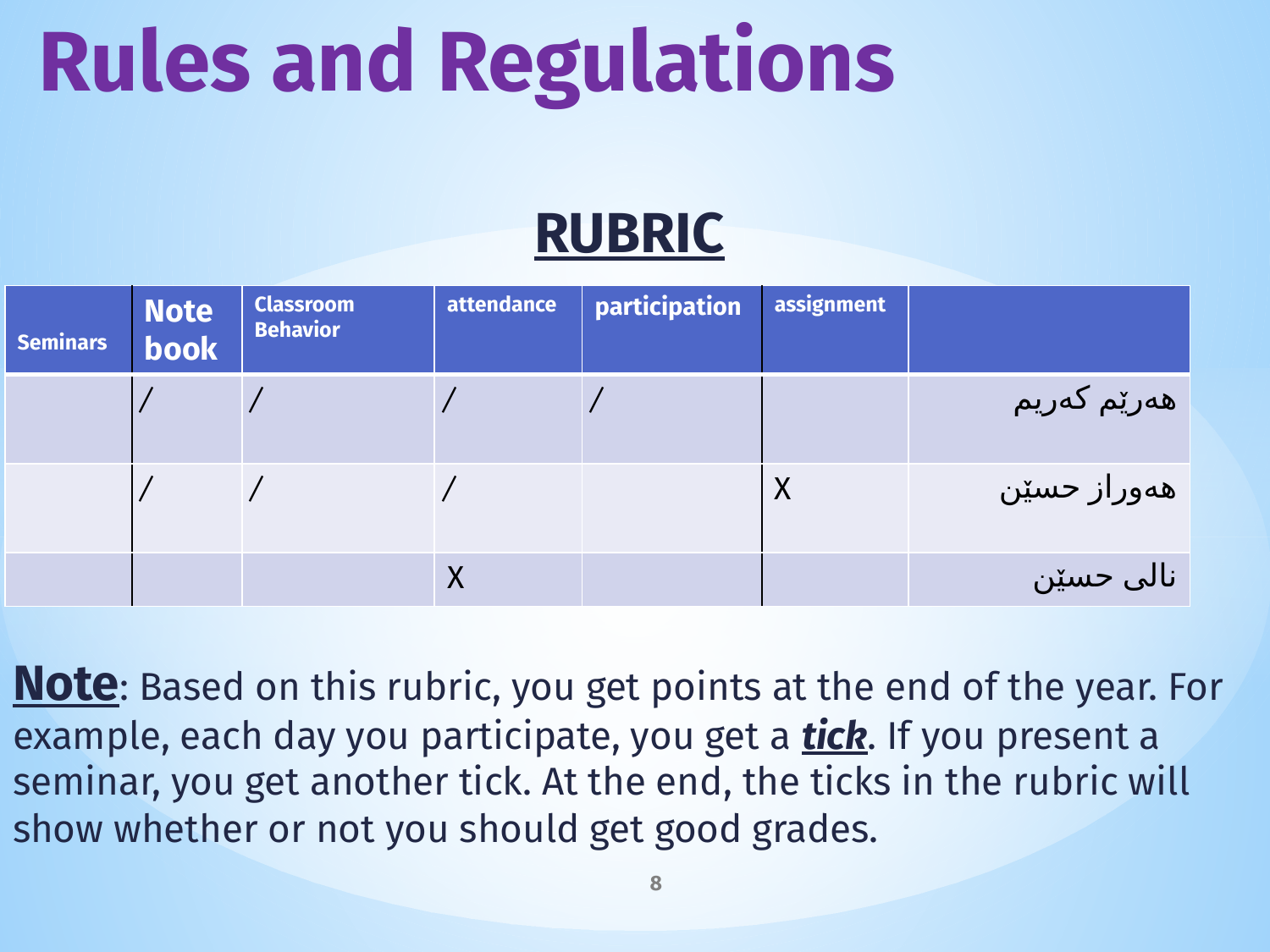

# Rules and Regulations

RUBRIC

Note: Based on this rubric, you get points at the end of the year. For example, each day you participate, you get a tick. If you present a seminar, you get another tick. At the end, the ticks in the rubric will show whether or not you should get good grades.

| Seminars | Notebook | Classroom Behavior | attendance | participation | assignment |  |
| --- | --- | --- | --- | --- | --- | --- |
|  | ∕ | ∕ | ∕ | ∕ |  | هەرێم کەریم |
|  | ∕ | ∕ | ∕ |  | X | هەوراز حسێن |
|  |  |  | X |  |  | نالی حسێن |
8